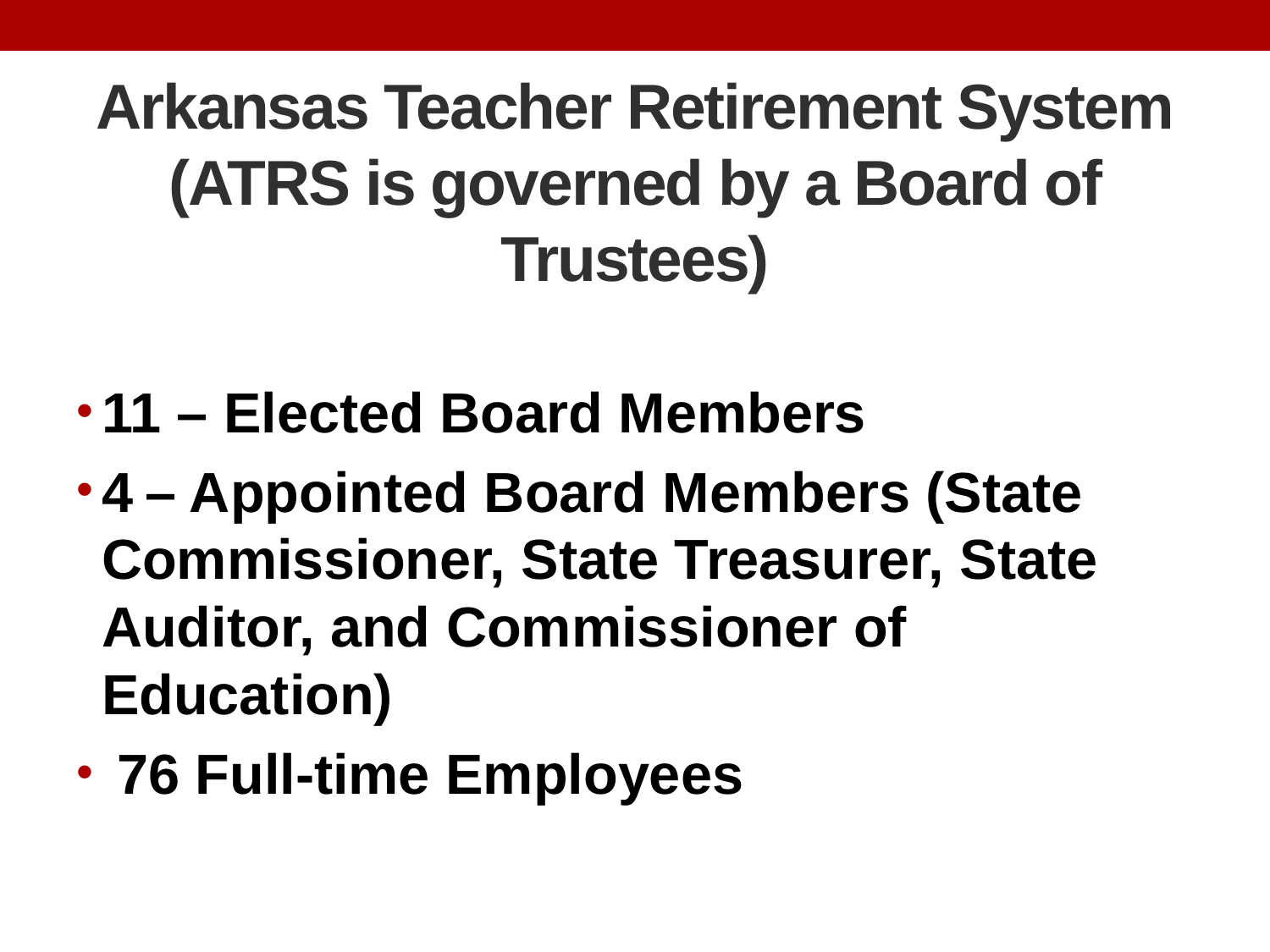

# Arkansas Teacher Retirement System (ATRS is governed by a Board of Trustees)
11 – Elected Board Members
4 – Appointed Board Members (State Commissioner, State Treasurer, State Auditor, and Commissioner of Education)
 76 Full-time Employees